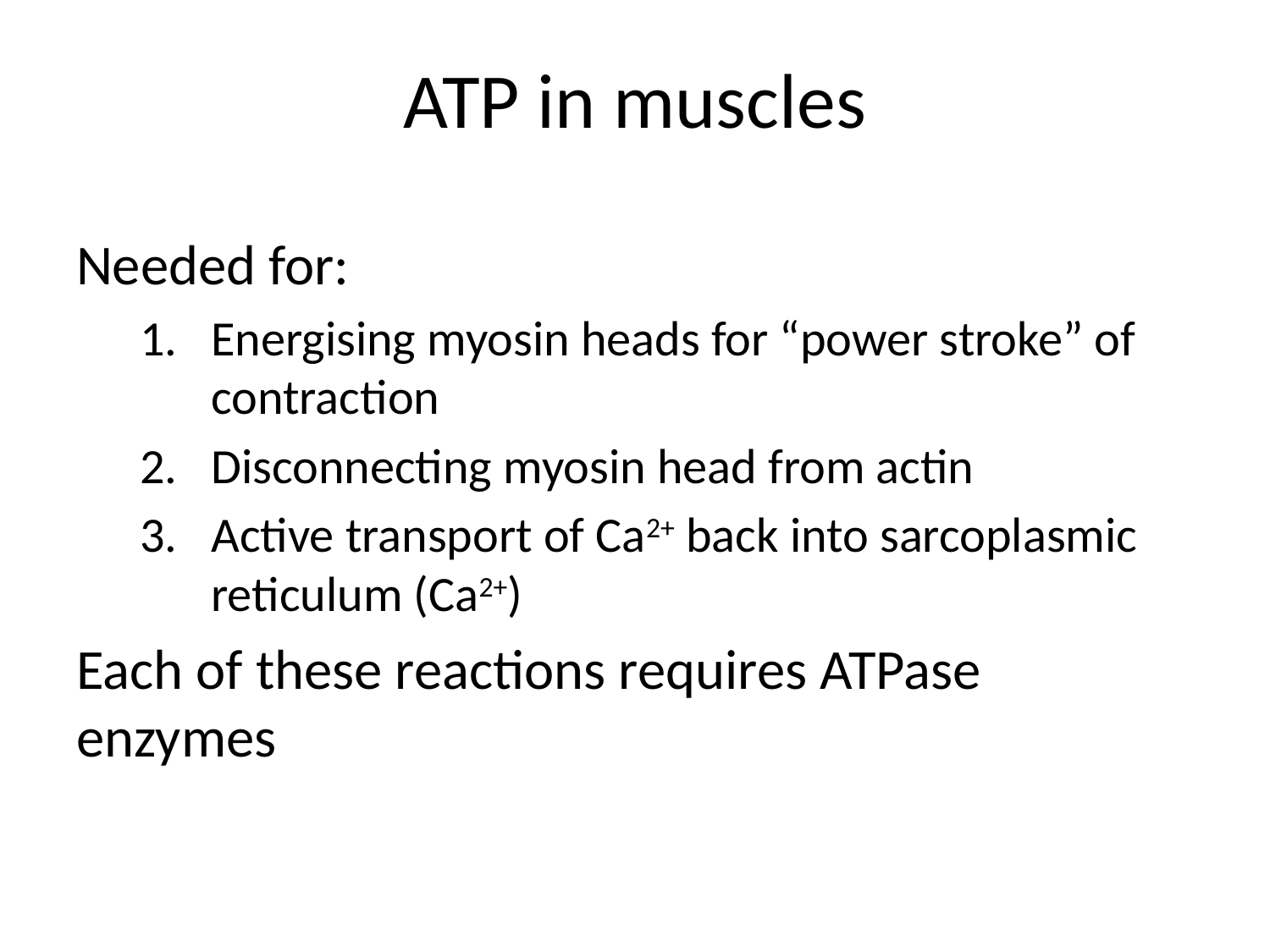

# ATP in muscles
Needed for:
Energising myosin heads for “power stroke” of contraction
Disconnecting myosin head from actin
Active transport of Ca2+ back into sarcoplasmic reticulum (Ca2+)
Each of these reactions requires ATPase enzymes